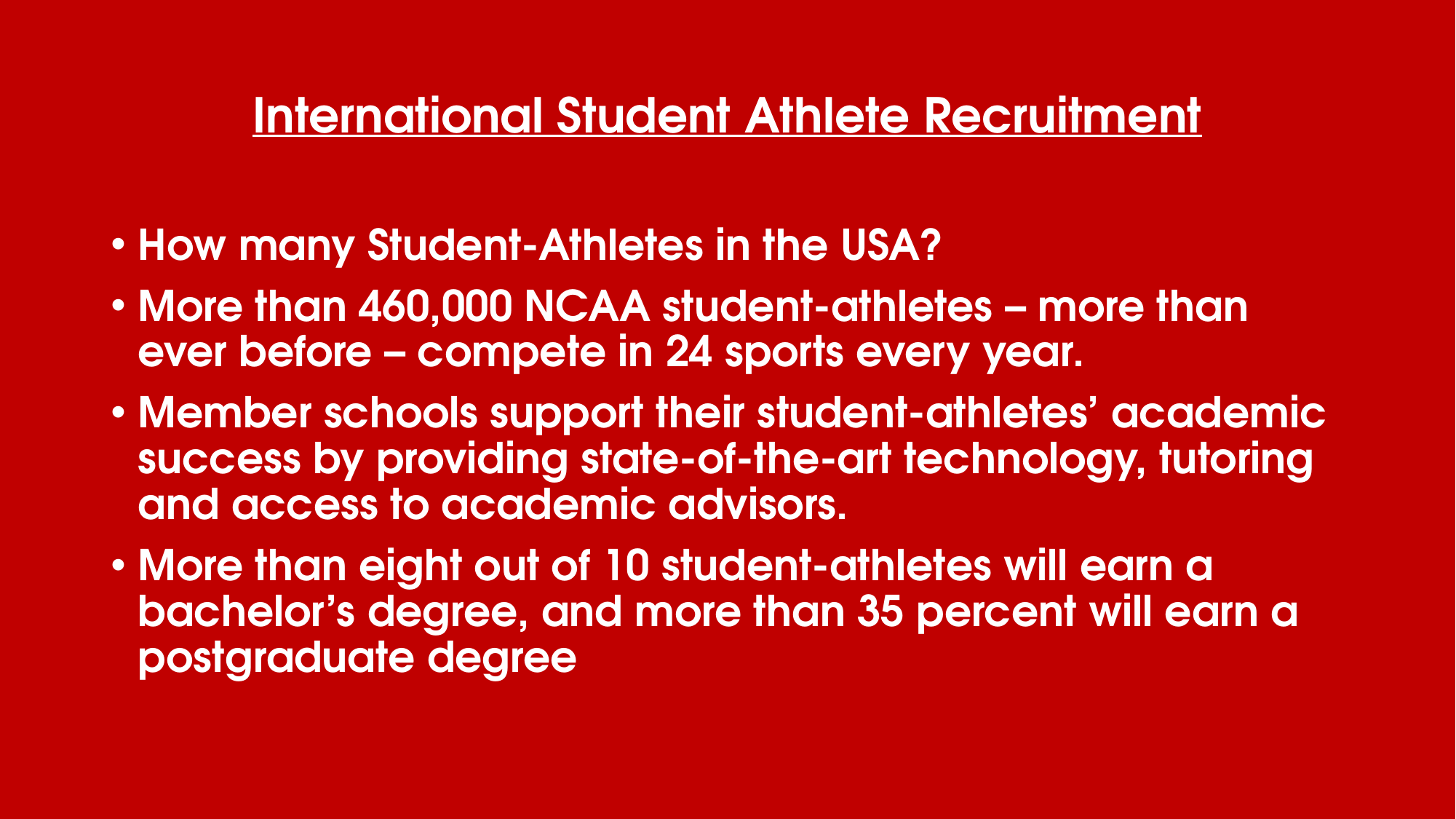

# International Student Athlete Recruitment
How many Student-Athletes in the USA?
More than 460,000 NCAA student-athletes – more than ever before – compete in 24 sports every year.
Member schools support their student-athletes’ academic success by providing state-of-the-art technology, tutoring and access to academic advisors.
More than eight out of 10 student-athletes will earn a bachelor’s degree, and more than 35 percent will earn a postgraduate degree